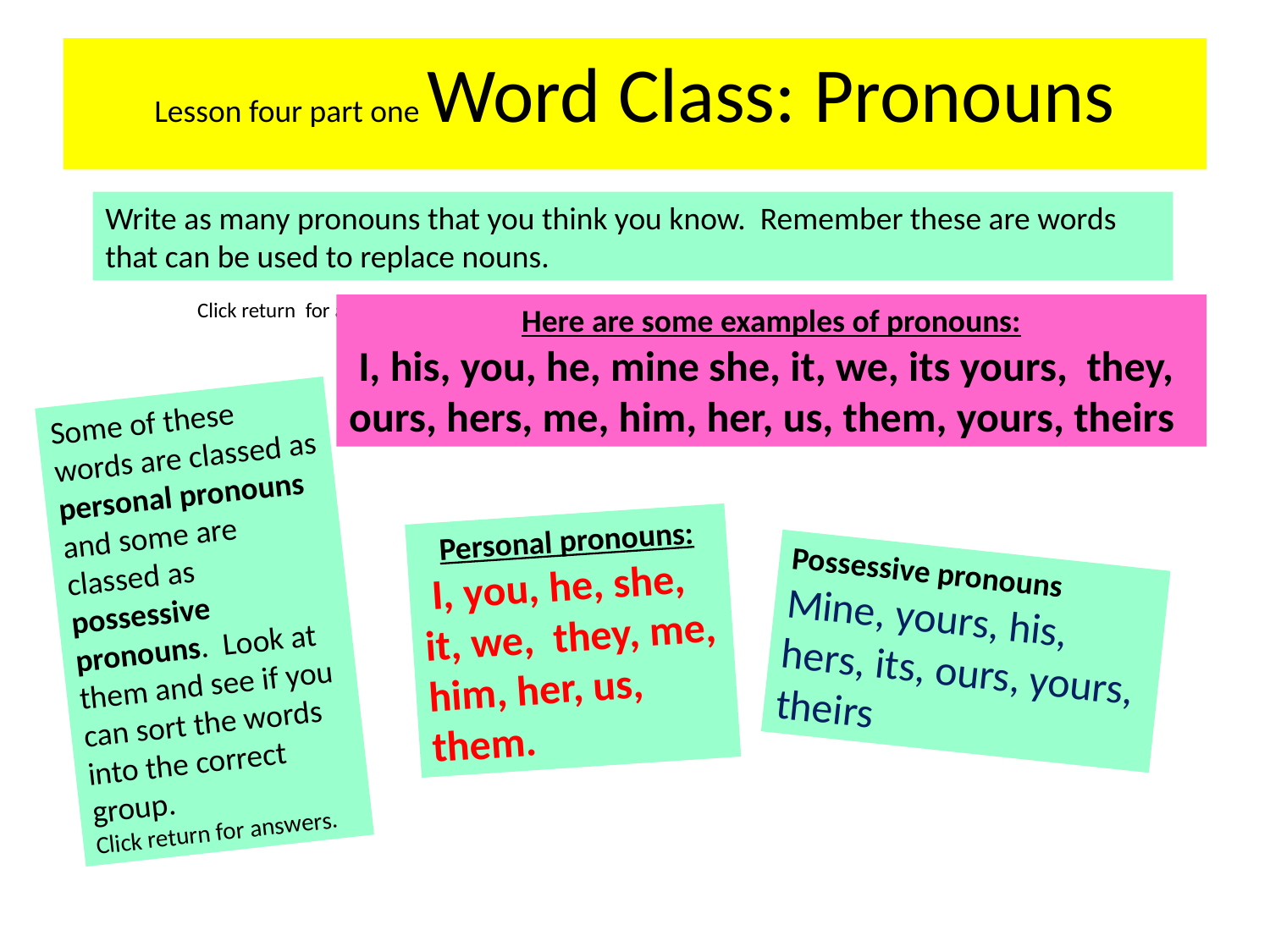

Lesson four part one Word Class: Pronouns
Write as many pronouns that you think you know.  Remember these are words that can be used to replace nouns.
Click return  for answer.
Here are some examples of pronouns:
 I, his, you, he, mine she, it, we, its yours,  they, ours, hers, me, him, her, us, them, yours, theirs
Some of these words are classed as personal pronouns and some are classed as possessive pronouns.  Look at them and see if you can sort the words into the correct group.                        Click return for answers.
Personal pronouns:
 I, you, he, she, it, we,  they, me, him, her, us, them.
Possessive pronouns
Mine, yours, his, hers, its, ours, yours, theirs